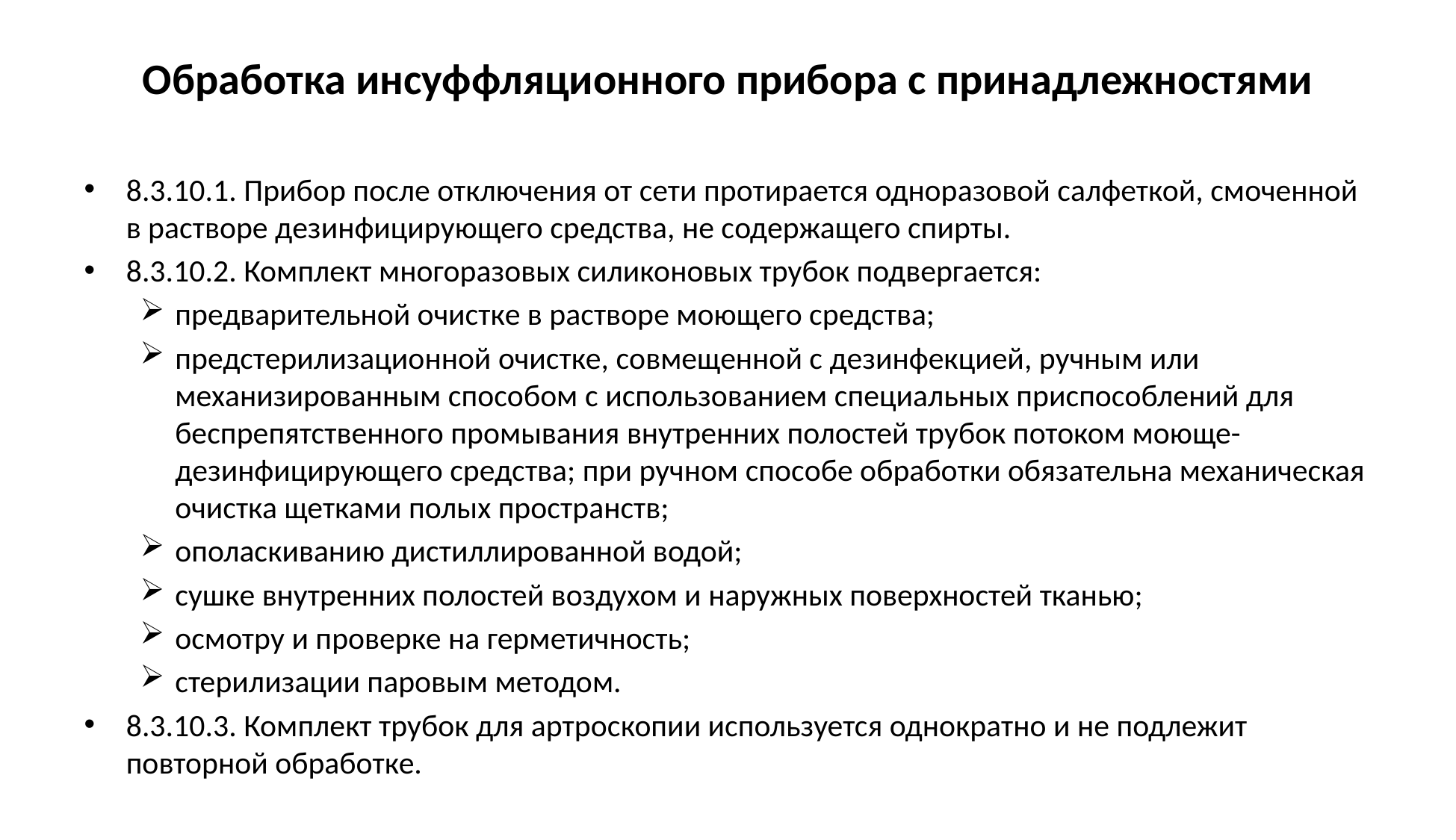

# Обработка инсуффляционного прибора с принадлежностями
8.3.10.1. Прибор после отключения от сети протирается одноразовой салфеткой, смоченной в растворе дезинфицирующего средства, не содержащего спирты.
8.3.10.2. Комплект многоразовых силиконовых трубок подвергается:
предварительной очистке в растворе моющего средства;
предстерилизационной очистке, совмещенной с дезинфекцией, ручным или механизированным способом с использованием специальных приспособлений для беспрепятственного промывания внутренних полостей трубок потоком моюще-дезинфицирующего средства; при ручном способе обработки обязательна механическая очистка щетками полых пространств;
ополаскиванию дистиллированной водой;
сушке внутренних полостей воздухом и наружных поверхностей тканью;
осмотру и проверке на герметичность;
стерилизации паровым методом.
8.3.10.3. Комплект трубок для артроскопии используется однократно и не подлежит повторной обработке.